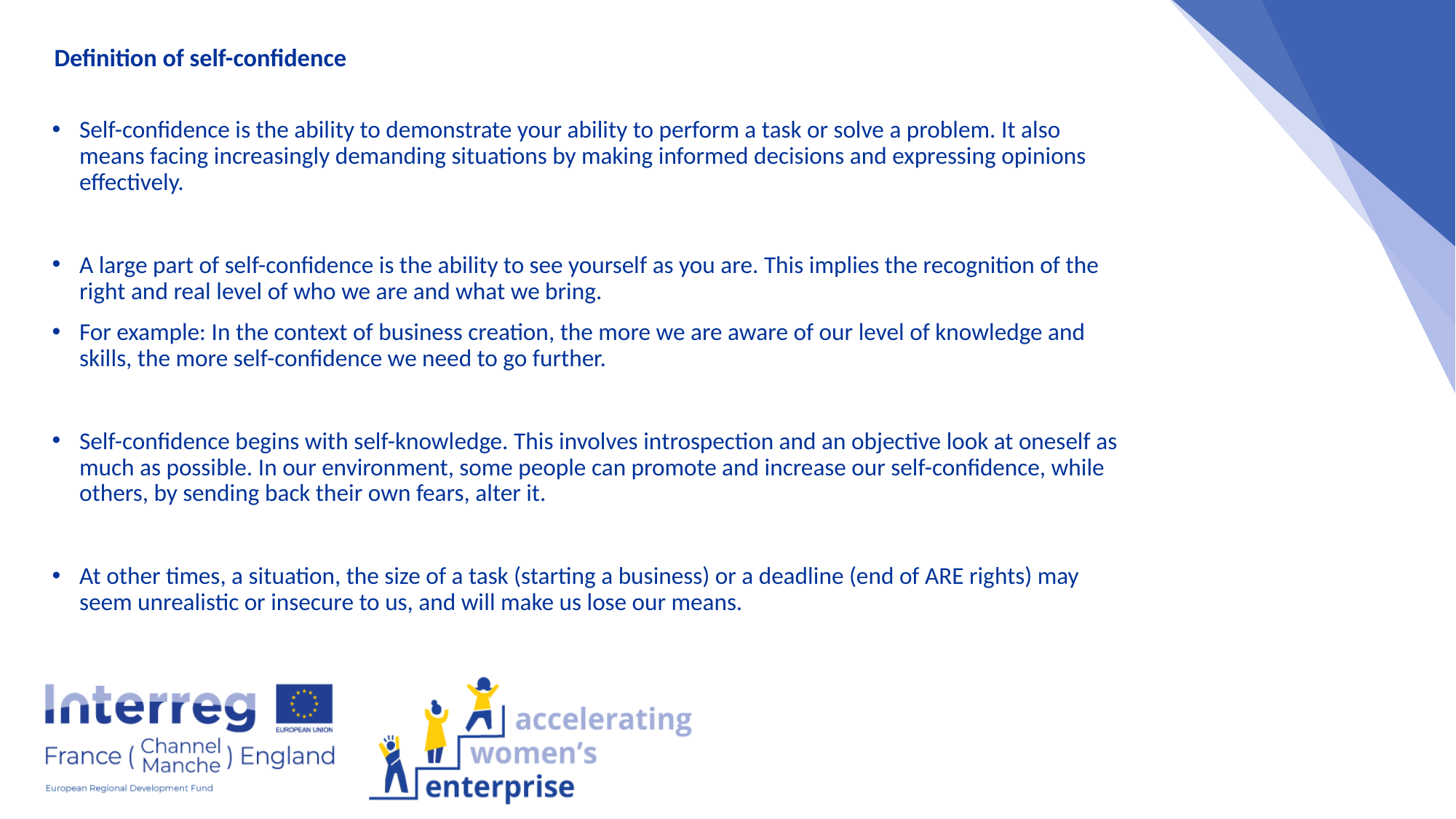

# Definition of self-confidence
Self-confidence is the ability to demonstrate your ability to perform a task or solve a problem. It also means facing increasingly demanding situations by making informed decisions and expressing opinions effectively.

A large part of self-confidence is the ability to see yourself as you are. This implies the recognition of the right and real level of who we are and what we bring.
For example: In the context of business creation, the more we are aware of our level of knowledge and skills, the more self-confidence we need to go further.

Self-confidence begins with self-knowledge. This involves introspection and an objective look at oneself as much as possible. In our environment, some people can promote and increase our self-confidence, while others, by sending back their own fears, alter it.

At other times, a situation, the size of a task (starting a business) or a deadline (end of ARE rights) may seem unrealistic or insecure to us, and will make us lose our means.